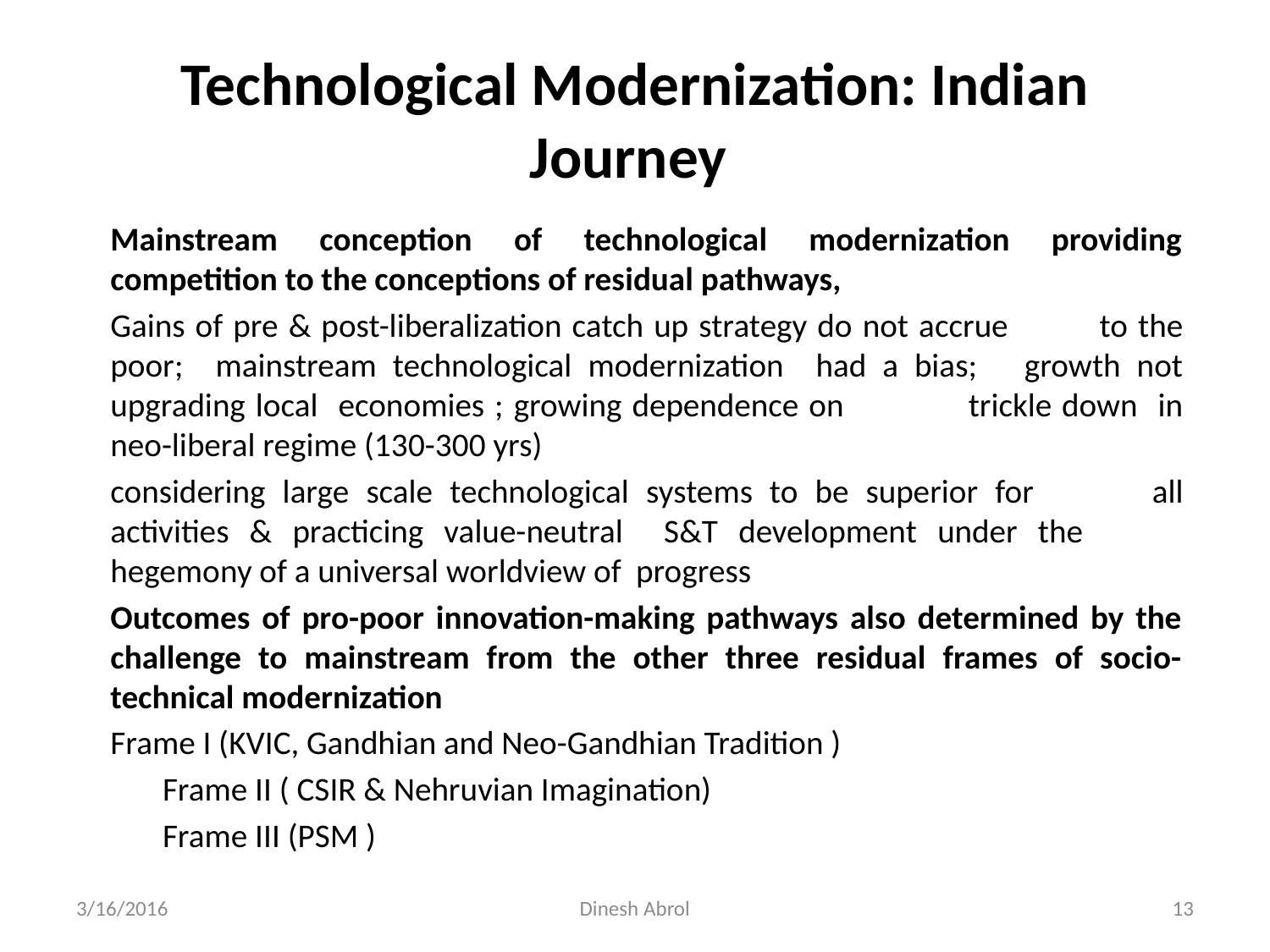

# Technological Modernization: Indian Journey
	Mainstream conception of technological modernization providing competition to the conceptions of residual pathways,
		Gains of pre & post-liberalization catch up strategy do not accrue  	to the poor;  mainstream technological modernization  had a bias; 	growth not upgrading local  economies ; growing dependence on 	trickle down  in neo-liberal regime (130-300 yrs)
		considering large scale technological systems to be superior for 	all activities & practicing value-neutral  S&T development under the 	hegemony of a universal worldview of  progress
	Outcomes of pro-poor innovation-making pathways also determined by the challenge to mainstream from the other three residual frames of socio-technical modernization
   		Frame I (KVIC, Gandhian and Neo-Gandhian Tradition )
		Frame II ( CSIR & Nehruvian Imagination)
		Frame III (PSM )

3/16/2016
Dinesh Abrol
13